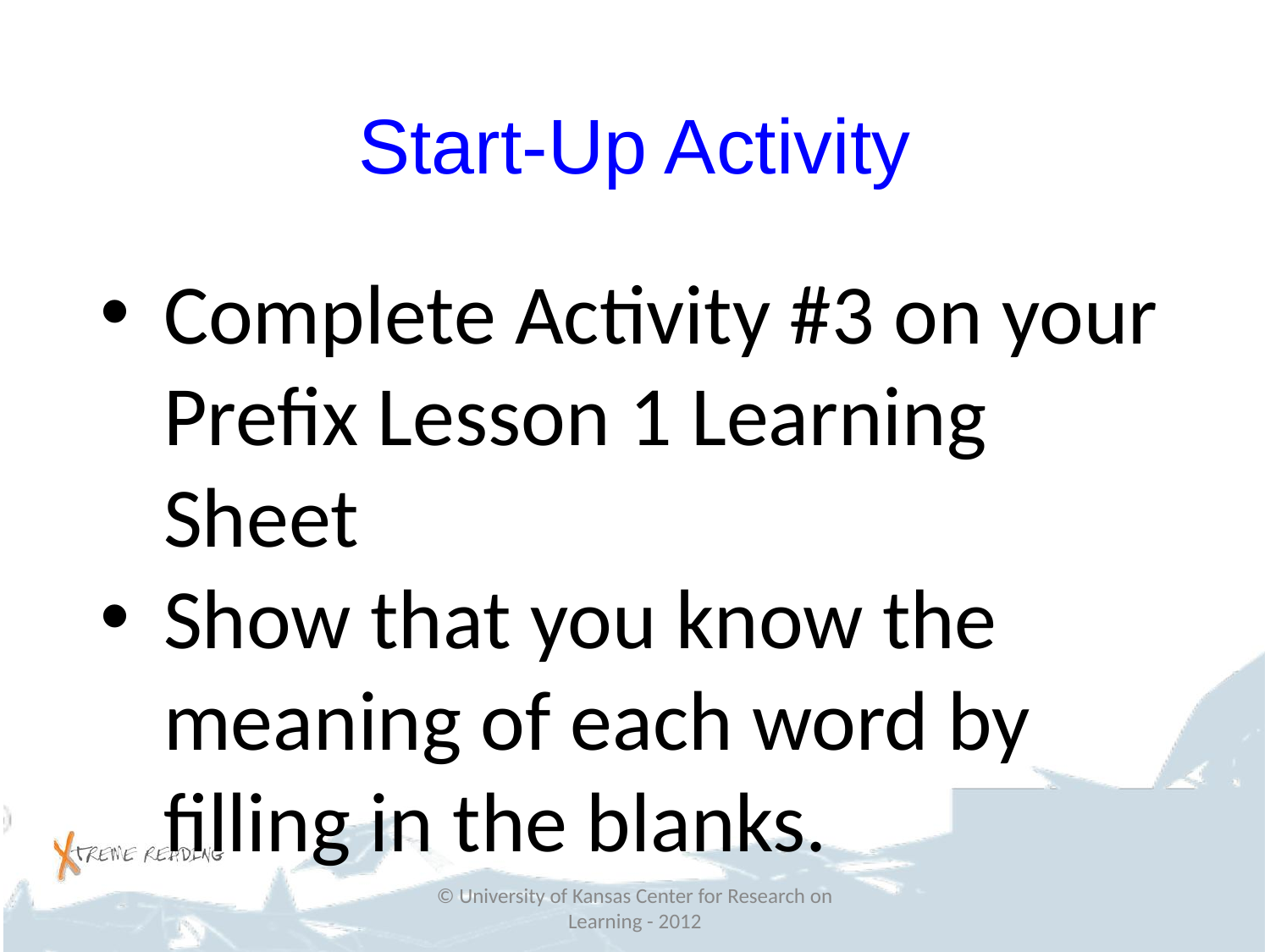

# Start-Up Activity
Complete Activity #3 on your Prefix Lesson 1 Learning Sheet
Show that you know the meaning of each word by filling in the blanks.
© University of Kansas Center for Research on Learning - 2012